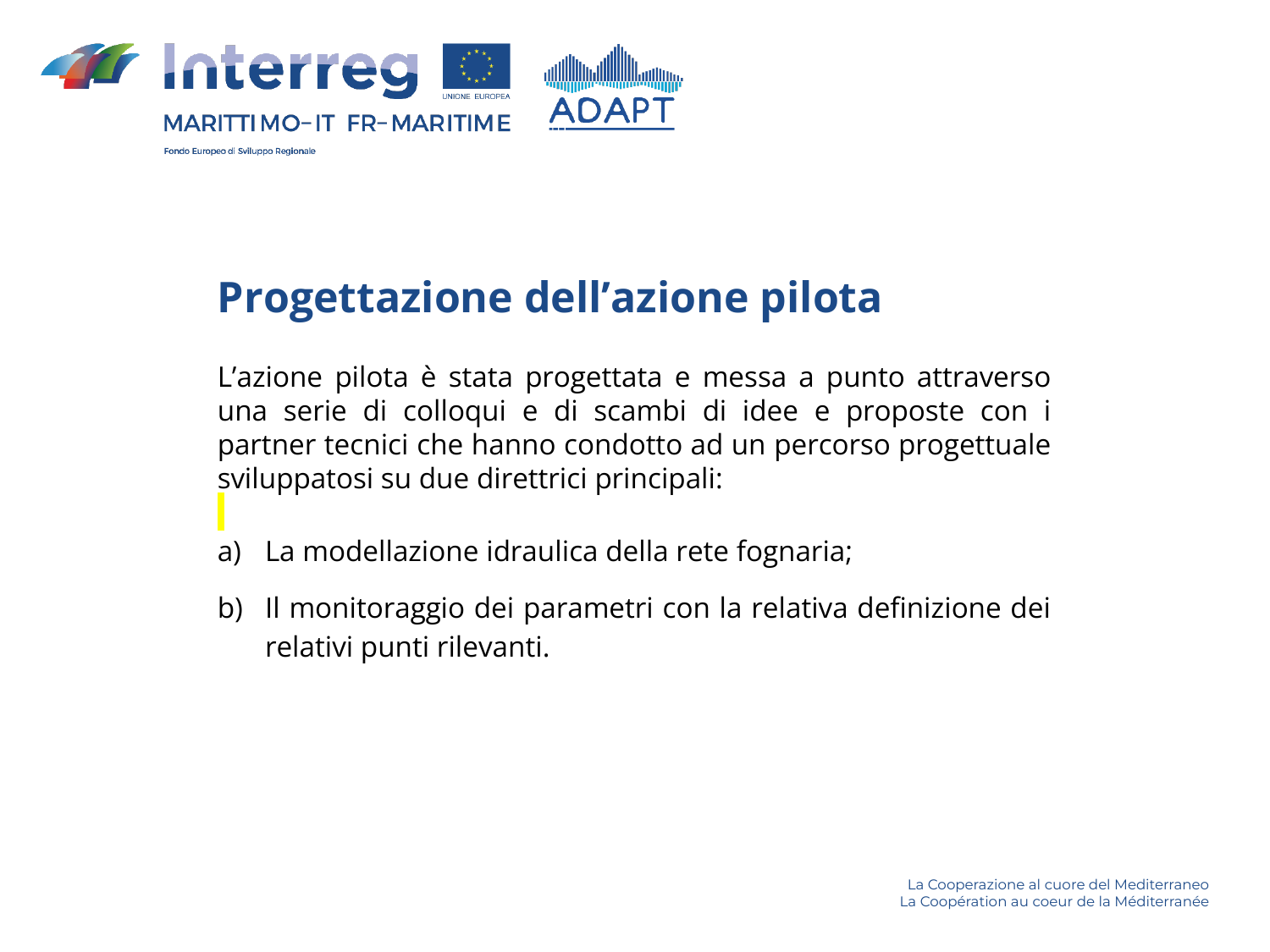

Progettazione dell’azione pilota

L’azione pilota è stata progettata e messa a punto attraverso una serie di colloqui e di scambi di idee e proposte con i partner tecnici che hanno condotto ad un percorso progettuale sviluppatosi su due direttrici principali:

La modellazione idraulica della rete fognaria;
Il monitoraggio dei parametri con la relativa definizione dei relativi punti rilevanti.